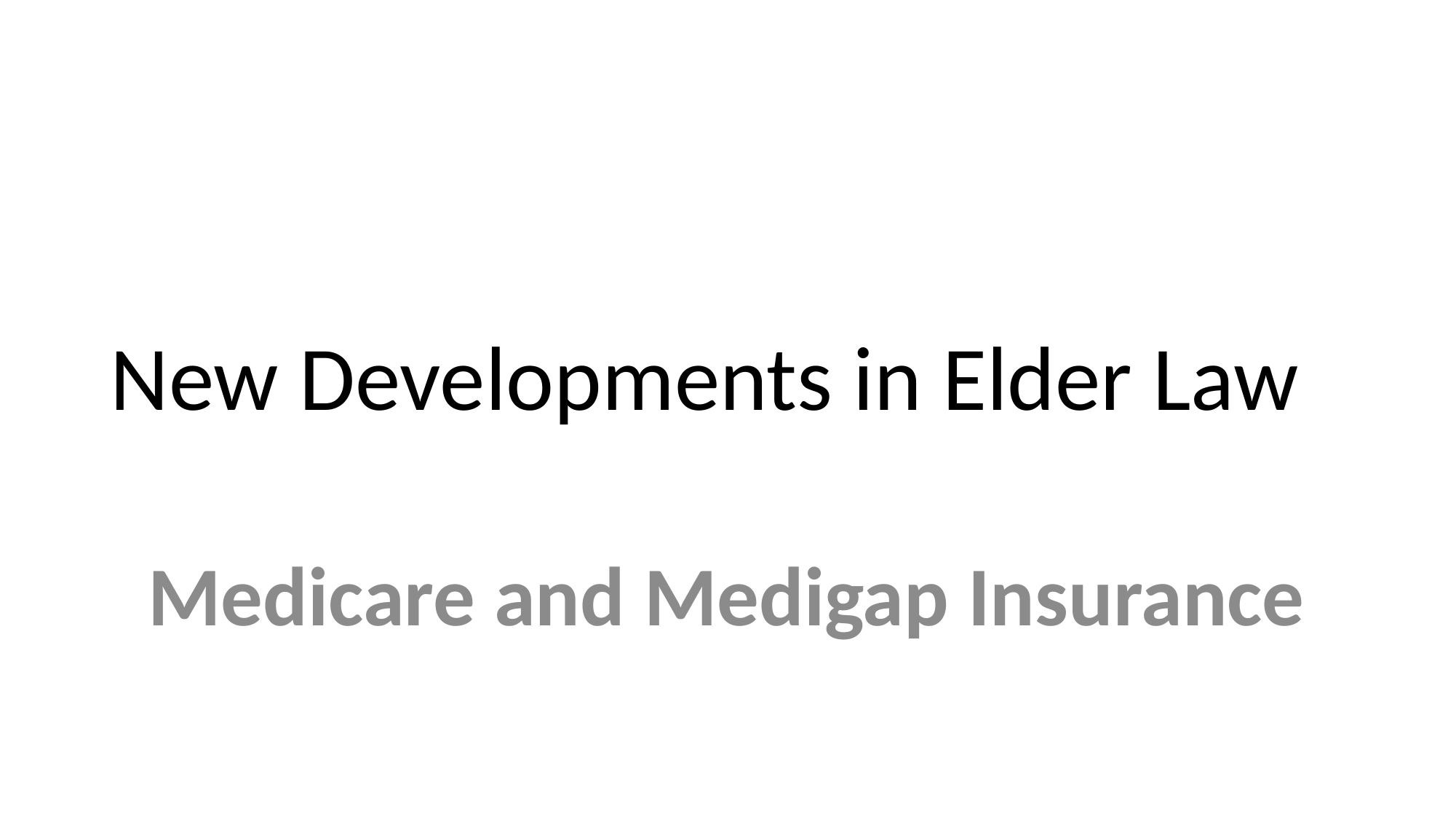

# New Developments in Elder Law
Medicare and Medigap Insurance